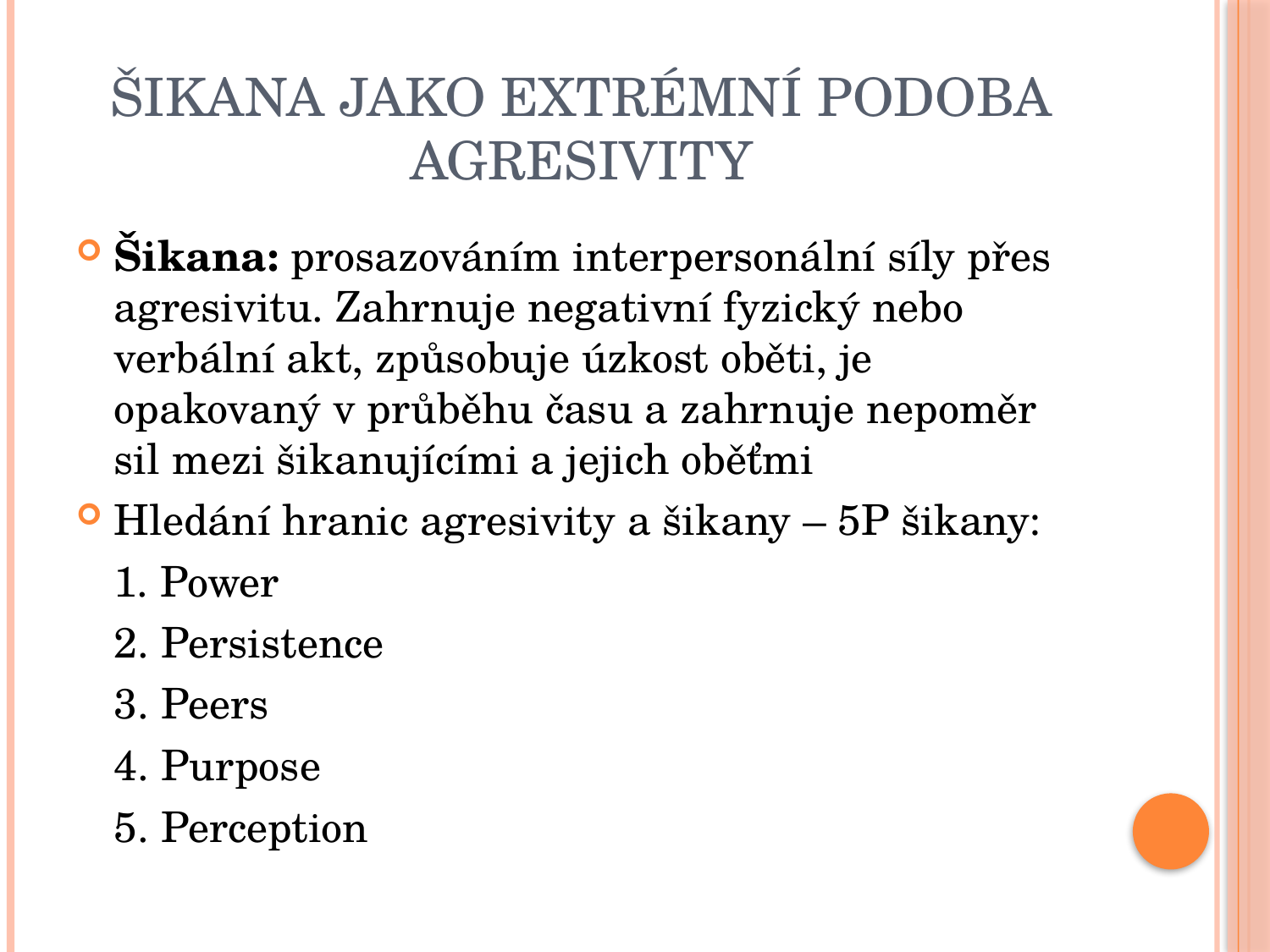

# Šikana jako extrémní podoba agresivity
Šikana: prosazováním interpersonální síly přes agresivitu. Zahrnuje negativní fyzický nebo verbální akt, způsobuje úzkost oběti, je opakovaný v průběhu času a zahrnuje nepoměr sil mezi šikanujícími a jejich oběťmi
Hledání hranic agresivity a šikany – 5P šikany:
	1. Power
	2. Persistence
	3. Peers
	4. Purpose
	5. Perception